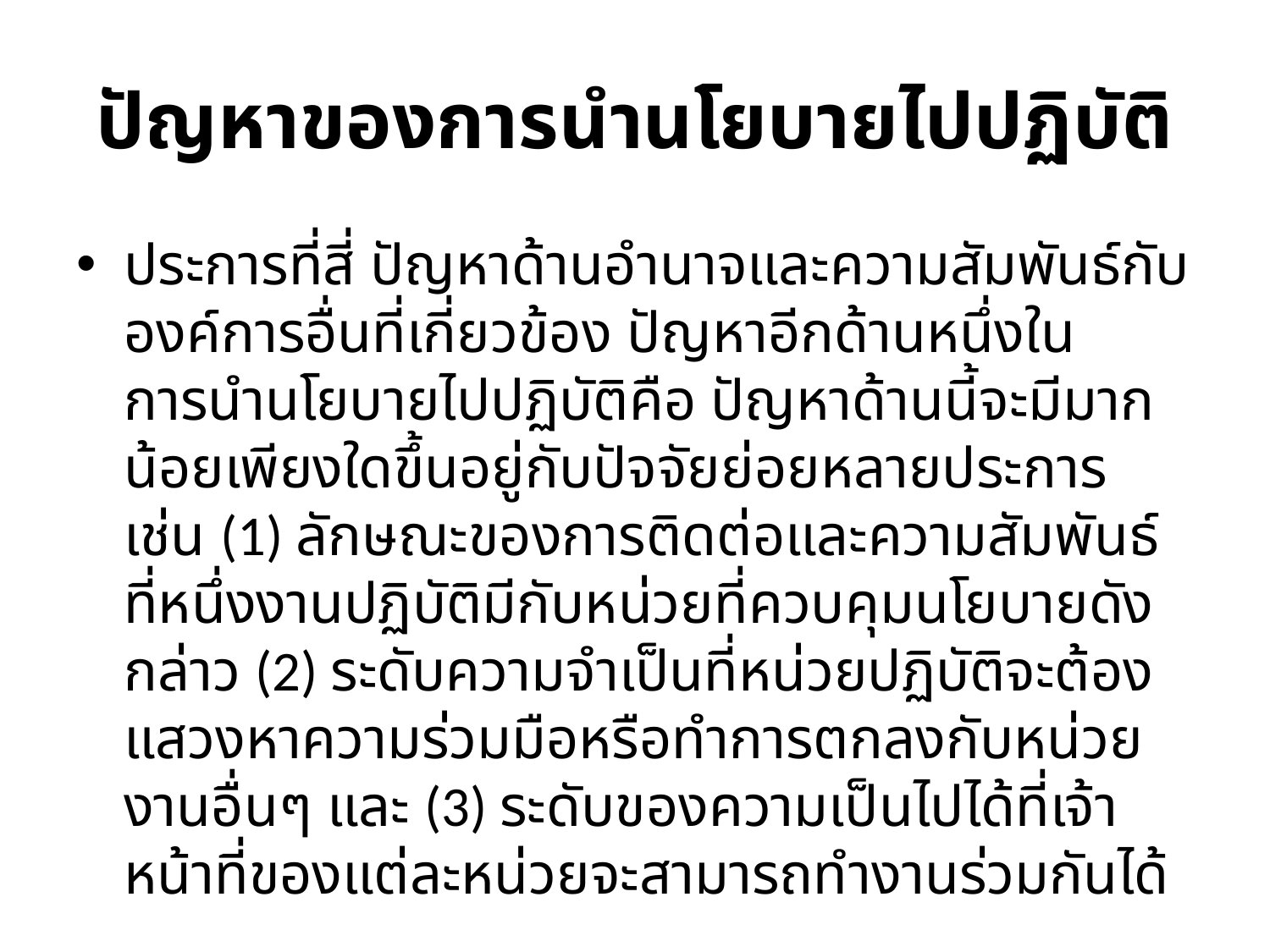

# ปัญหาของการนำนโยบายไปปฏิบัติ
ประการที่สี่ ปัญหาด้านอำนาจและความสัมพันธ์กับองค์การอื่นที่เกี่ยวข้อง ปัญหาอีกด้านหนึ่งในการนำนโยบายไปปฏิบัติคือ ปัญหาด้านนี้จะมีมากน้อยเพียงใดขึ้นอยู่กับปัจจัยย่อยหลายประการ เช่น (1) ลักษณะของการติดต่อและความสัมพันธ์ที่หนึ่งงานปฏิบัติมีกับหน่วยที่ควบคุมนโยบายดังกล่าว (2) ระดับความจำเป็นที่หน่วยปฏิบัติจะต้องแสวงหาความร่วมมือหรือทำการตกลงกับหน่วยงานอื่นๆ และ (3) ระดับของความเป็นไปได้ที่เจ้าหน้าที่ของแต่ละหน่วยจะสามารถทำงานร่วมกันได้